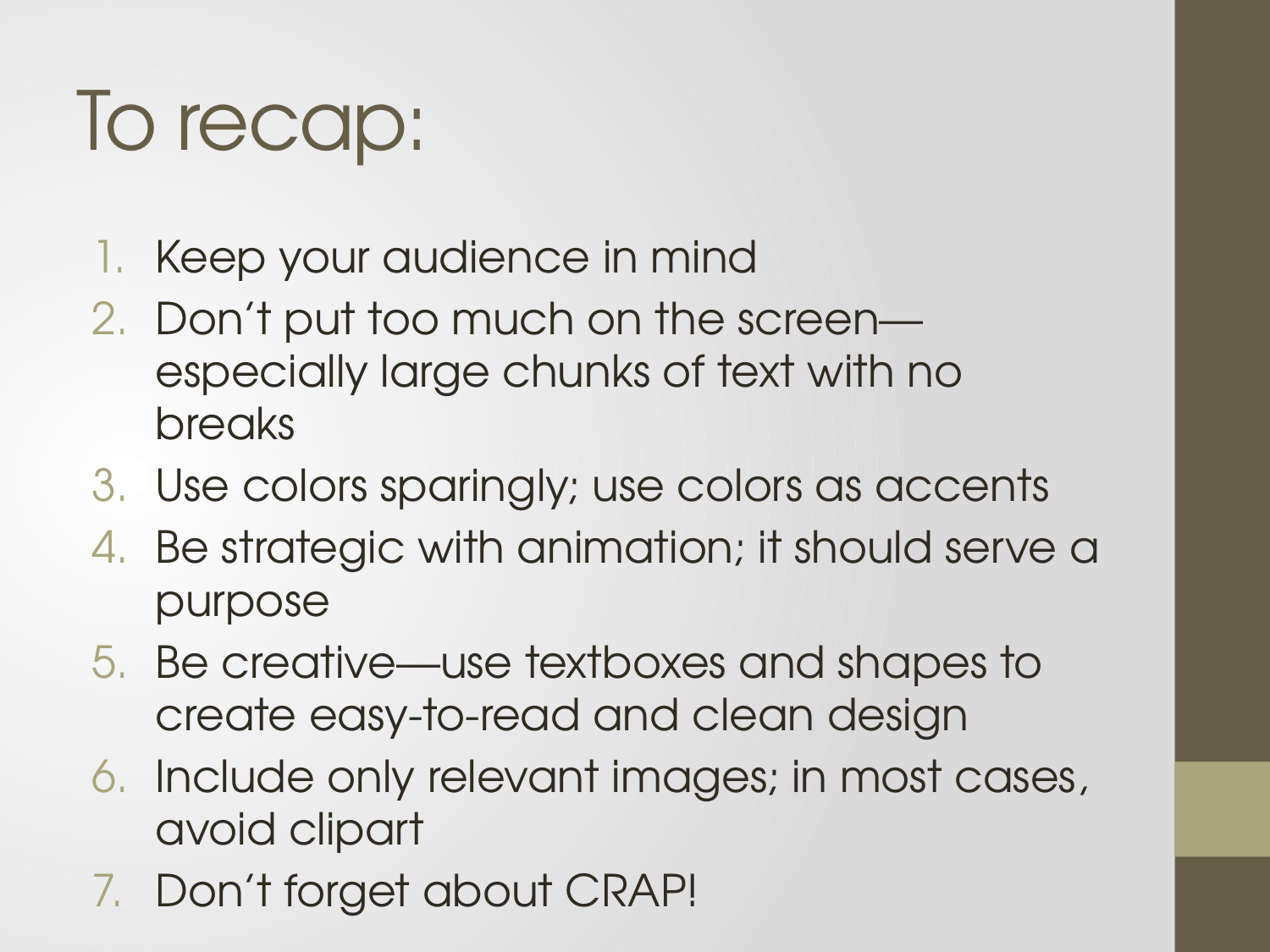

# To recap:
Keep your audience in mind
Don’t put too much on the screen—especially large chunks of text with no breaks
Use colors sparingly; use colors as accents
Be strategic with animation; it should serve a purpose
Be creative—use textboxes and shapes to create easy-to-read and clean design
Include only relevant images; in most cases, avoid clipart
Don’t forget about CRAP!